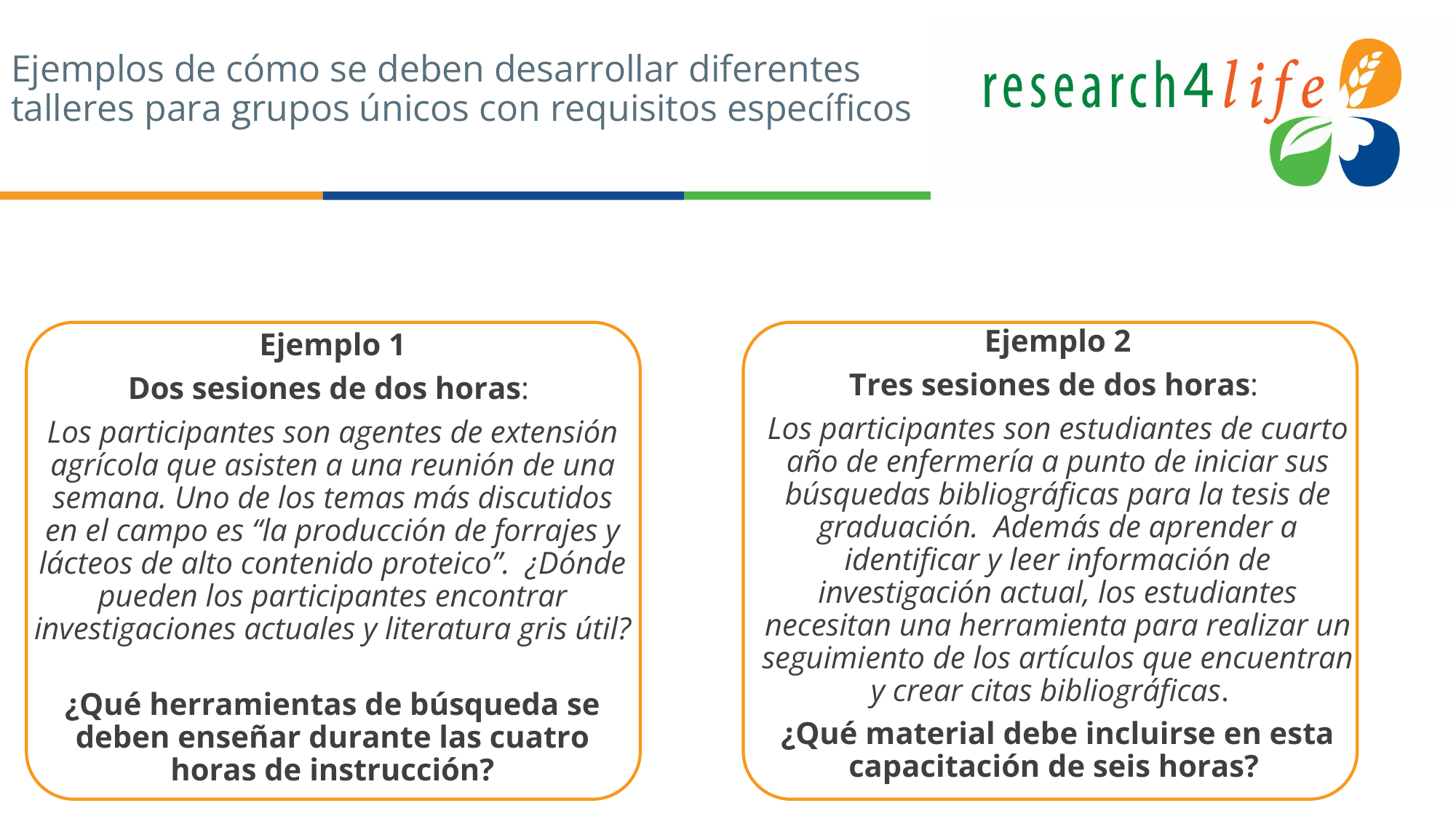

# Ejemplos de cómo se deben desarrollar diferentes talleres para grupos únicos con requisitos específicos
Ejemplo 2
Tres sesiones de dos horas:
Los participantes son estudiantes de cuarto año de enfermería a punto de iniciar sus búsquedas bibliográficas para la tesis de graduación.  Además de aprender a identificar y leer información de investigación actual, los estudiantes necesitan una herramienta para realizar un seguimiento de los artículos que encuentran y crear citas bibliográficas.
¿Qué material debe incluirse en esta capacitación de seis horas?
Ejemplo 1
Dos sesiones de dos horas:
Los participantes son agentes de extensión agrícola que asisten a una reunión de una semana. Uno de los temas más discutidos en el campo es “la producción de forrajes y lácteos de alto contenido proteico”.  ¿Dónde pueden los participantes encontrar investigaciones actuales y literatura gris útil?
¿Qué herramientas de búsqueda se deben enseñar durante las cuatro horas de instrucción?